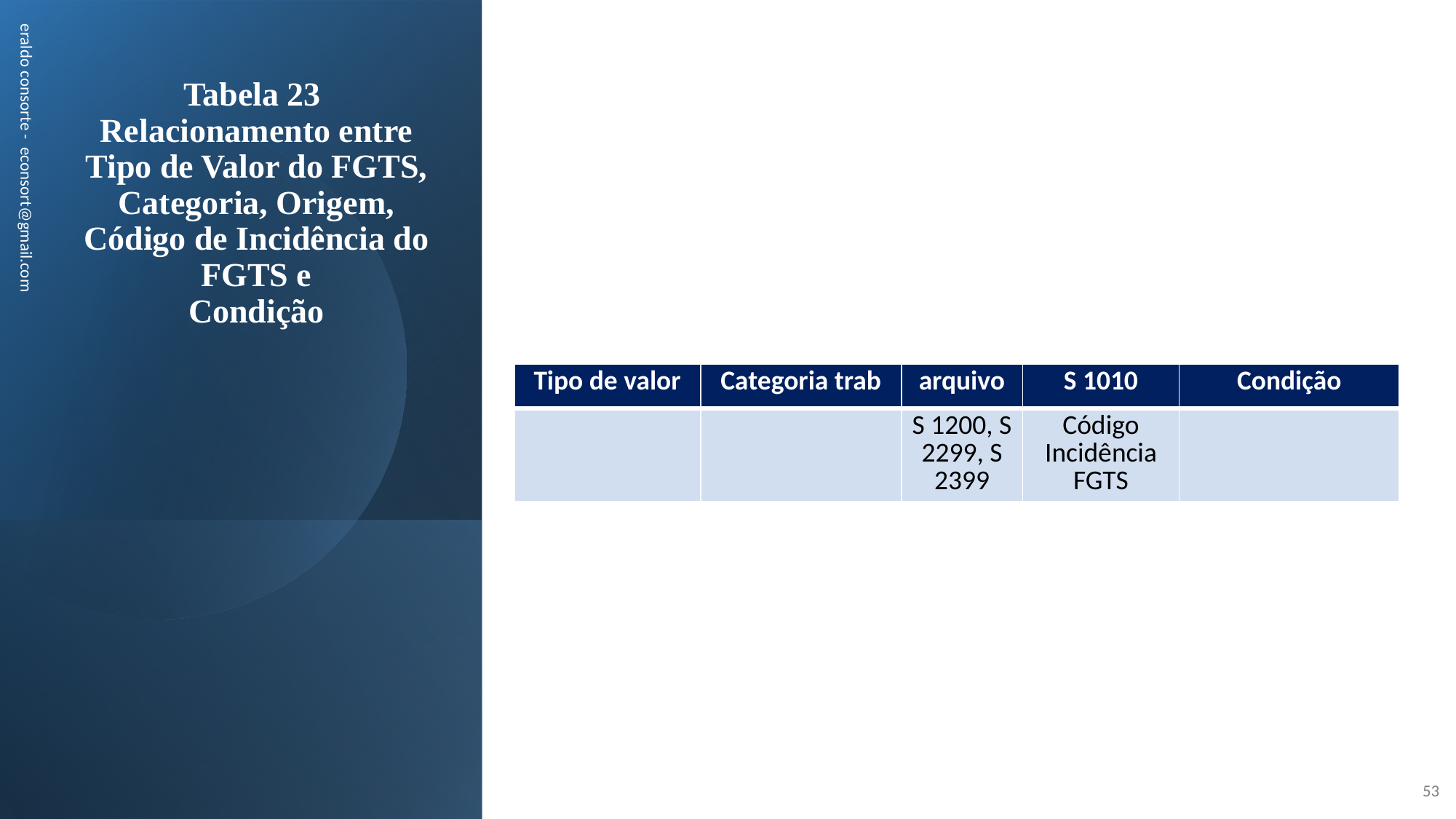

# Tabela 23 Relacionamento entre Tipo de Valor do FGTS, Categoria, Origem, Código de Incidência do FGTS e Condição

eraldo consorte -  econsort@gmail.com
| Tipo de valor | Categoria trab | arquivo | S 1010 | Condição |
| --- | --- | --- | --- | --- |
|  |  | S 1200, S 2299, S 2399 | Código Incidência FGTS |  |

53